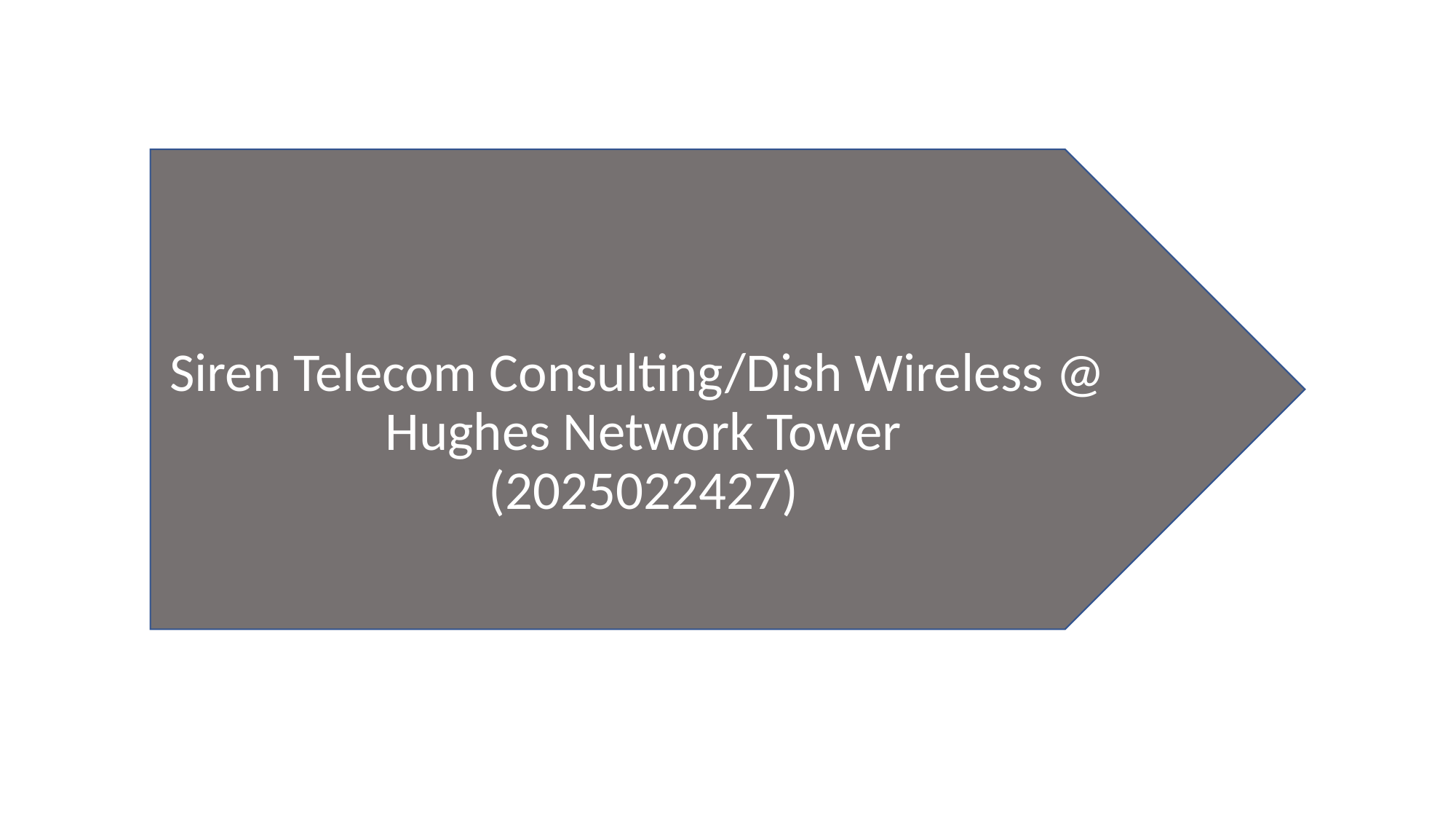

Siren Telecom Consulting/Dish Wireless @
Hughes Network Tower
(2025022427)